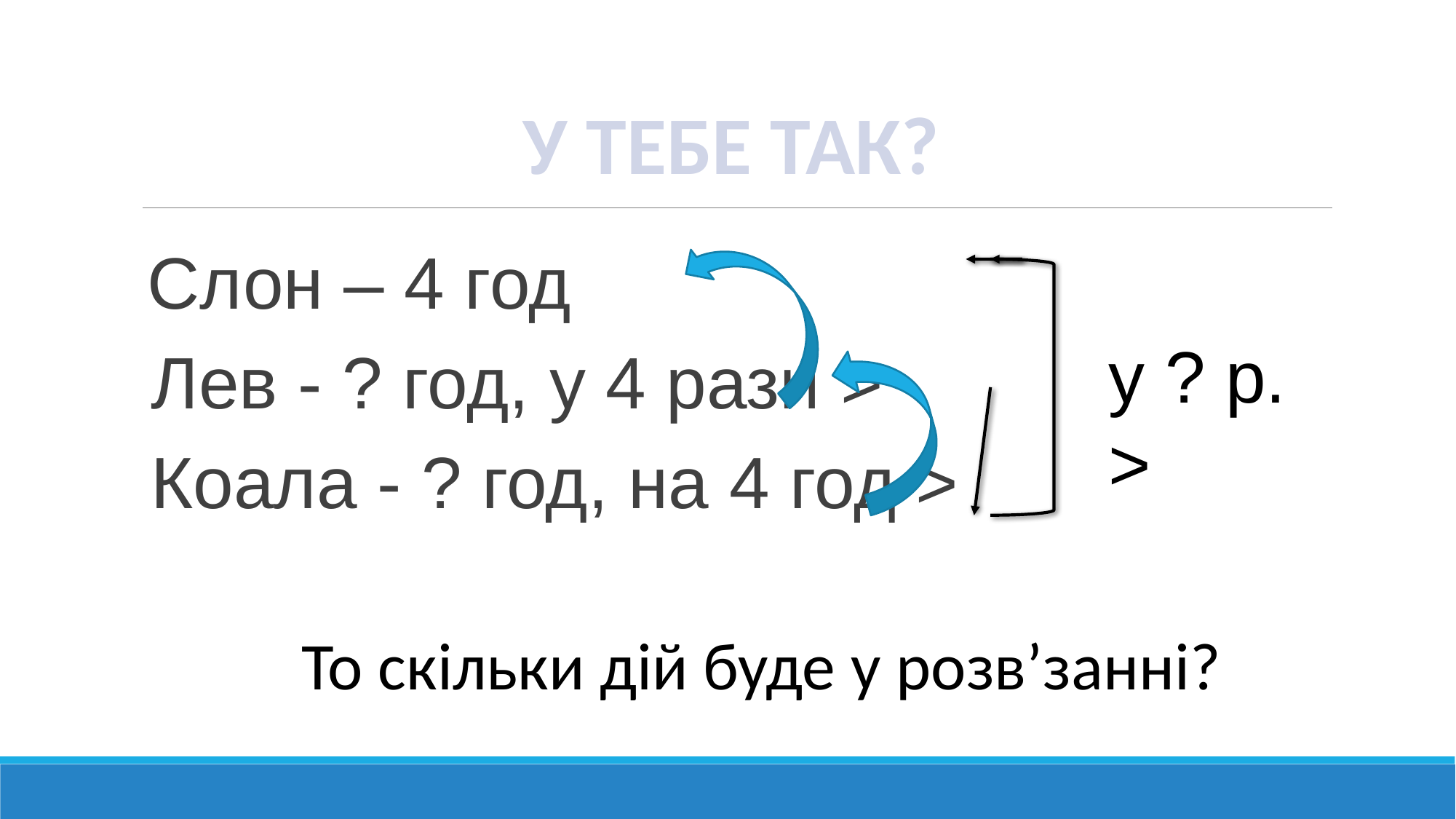

У ТЕБЕ ТАК?
 Слон – 4 год
 Лев - ? год, у 4 рази >
 Коала - ? год, на 4 год >

у ? р. >

То скільки дій буде у розв’занні?